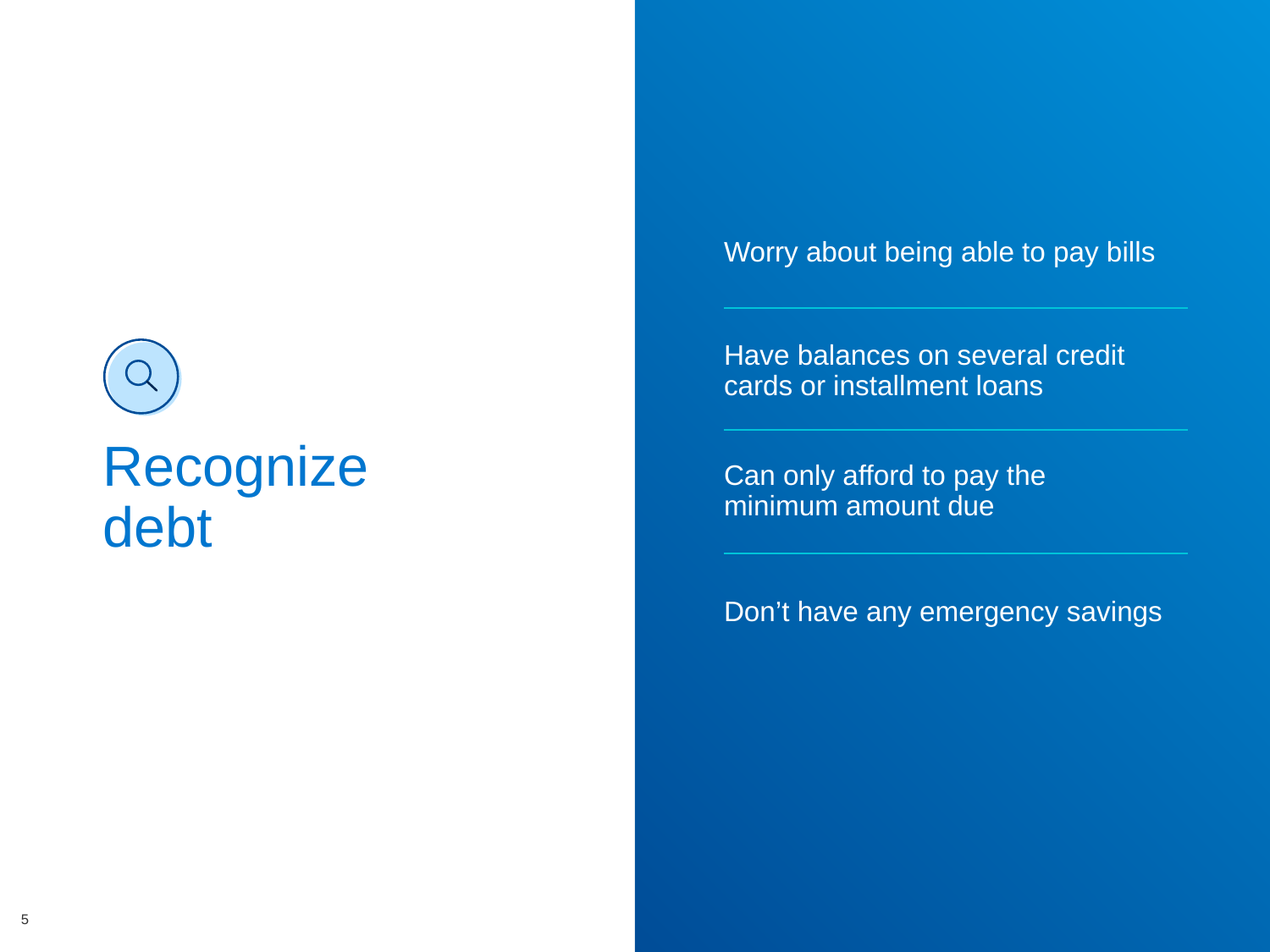

Worry about being able to pay bills
Have balances on several credit cards or installment loans
Can only afford to pay the minimum amount due
Don’t have any emergency savings

Recognize
debt